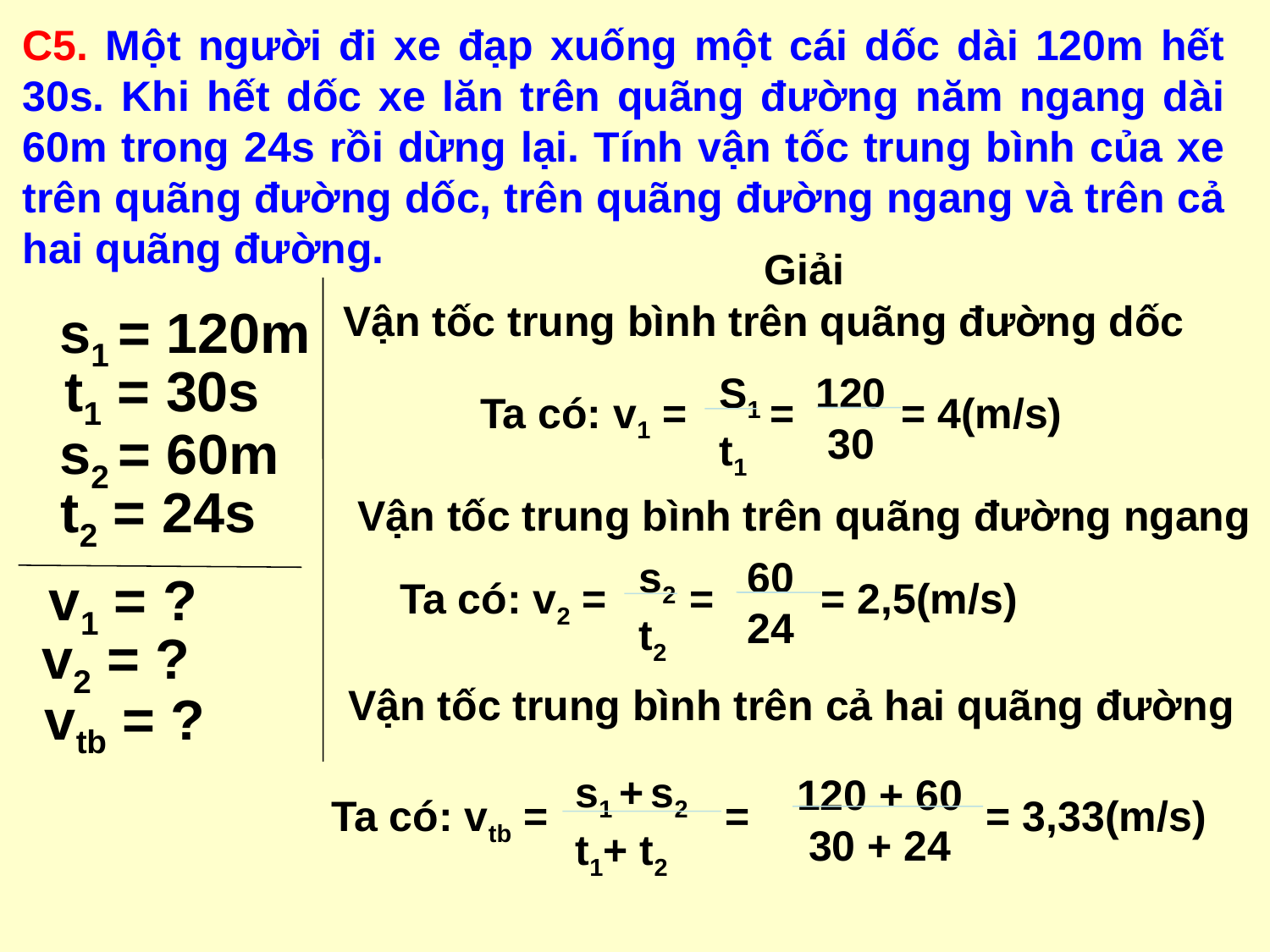

C5. Một người đi xe đạp xuống một cái dốc dài 120m hết 30s. Khi hết dốc xe lăn trên quãng đường năm ngang dài 60m trong 24s rồi dừng lại. Tính vận tốc trung bình của xe trên quãng đường dốc, trên quãng đường ngang và trên cả hai quãng đường.
Giải

Vận tốc trung bình trên quãng đường dốc
s1 = 120m
t1 = 30s
S1
t1

120
30

Ta có: v1 =       =         = 4(m/s)
s2 = 60m
t2 = 24s
Vận tốc trung bình trên quãng đường ngang
s2
t2

60
24

Ta có: v2 =       =         = 2,5(m/s)
v1 = ?

v2 = ?
Vận tốc trung bình trên cả hai quãng đường
vtb = ?
s1 + s2
t1+ t2

120 + 60
30 + 24

Ta có: vtb =               =                    = 3,33(m/s)